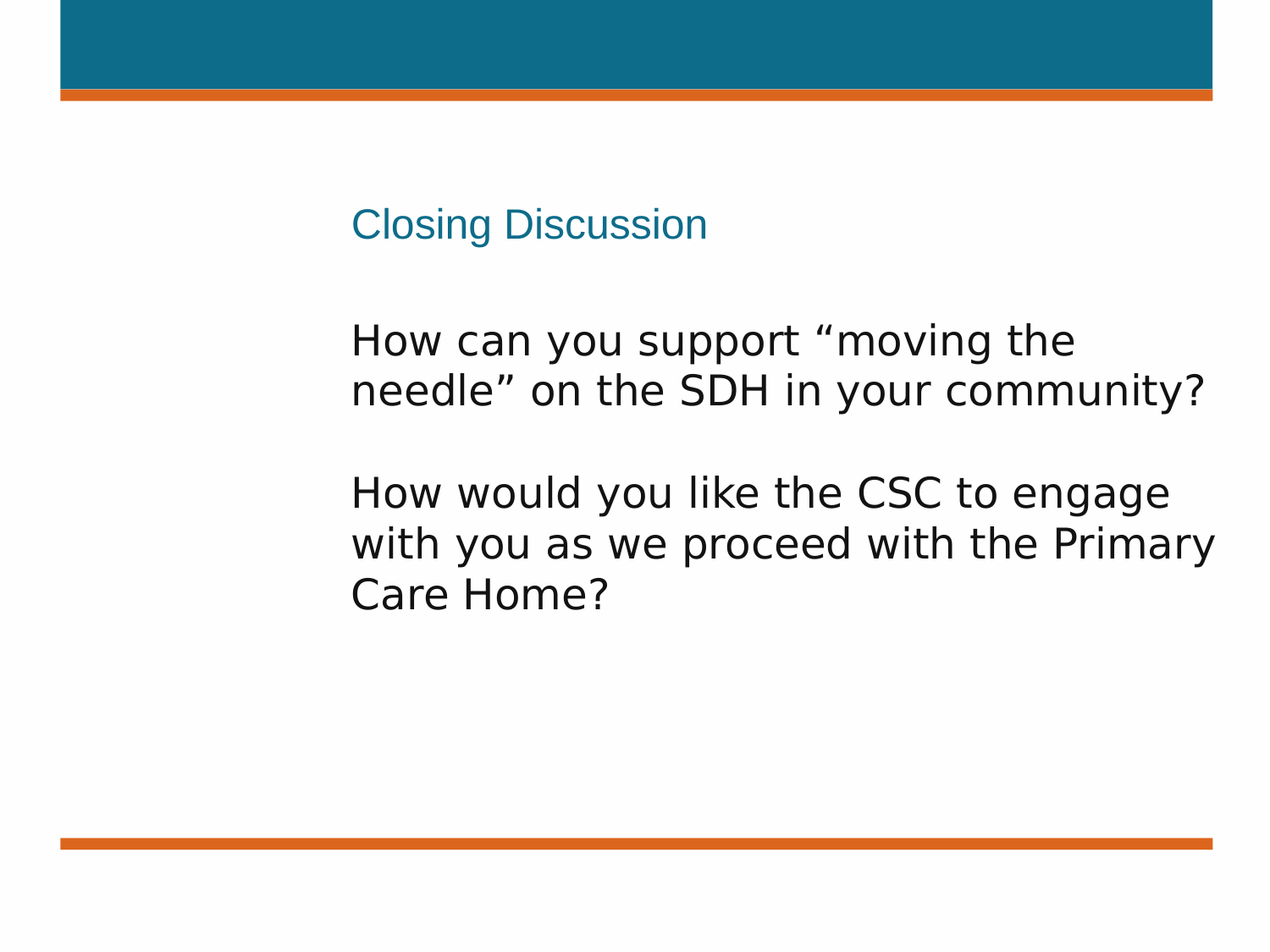

# Closing Discussion
How can you support “moving the needle” on the SDH in your community?

How would you like the CSC to engage with you as we proceed with the Primary Care Home?